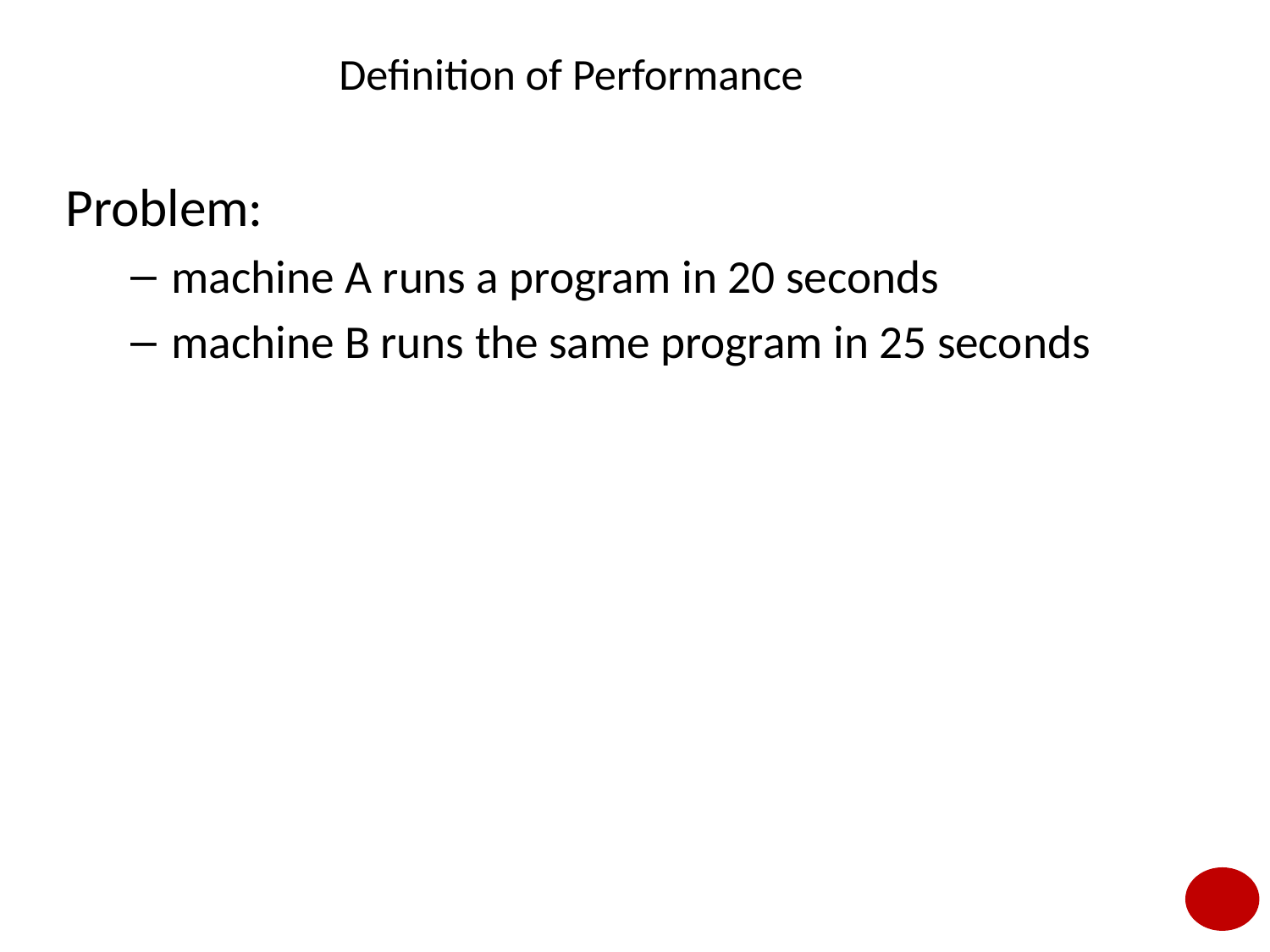

# Definition of Performance
Problem:
machine A runs a program in 20 seconds
machine B runs the same program in 25 seconds